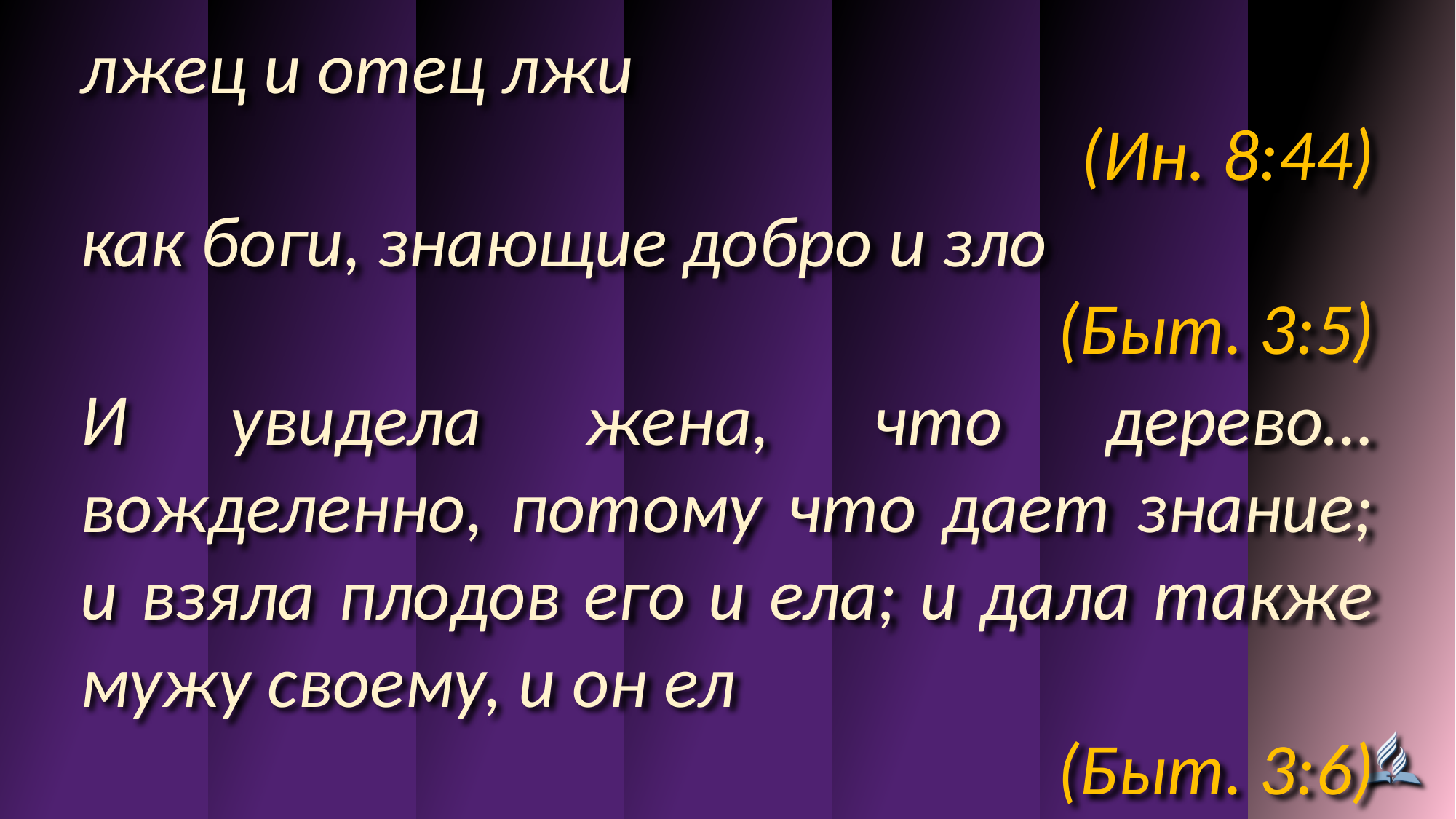

лжец и отец лжи
(Ин. 8:44)
как боги, знающие добро и зло
(Быт. 3:5)
И увидела жена, что дерево… вожделенно, потому что дает знание; и взяла плодов его и ела; и дала также мужу своему, и он ел
(Быт. 3:6)